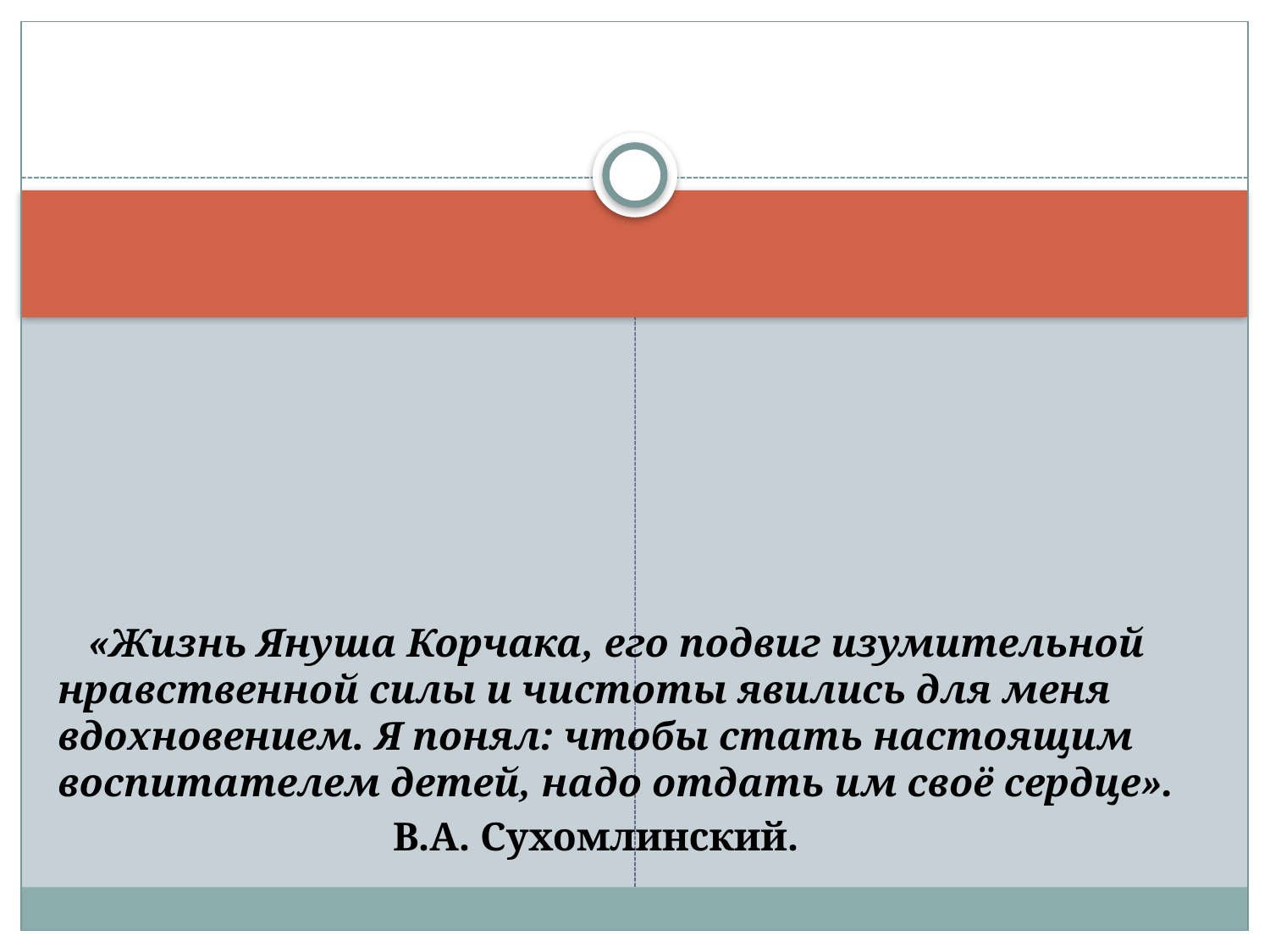

«Жизнь Януша Корчака, его подвиг изумительной нравственной силы и чистоты явились для меня вдохновением. Я понял: чтобы стать настоящим воспитателем детей, надо отдать им своё сердце».
                                 В.А. Сухомлинский.